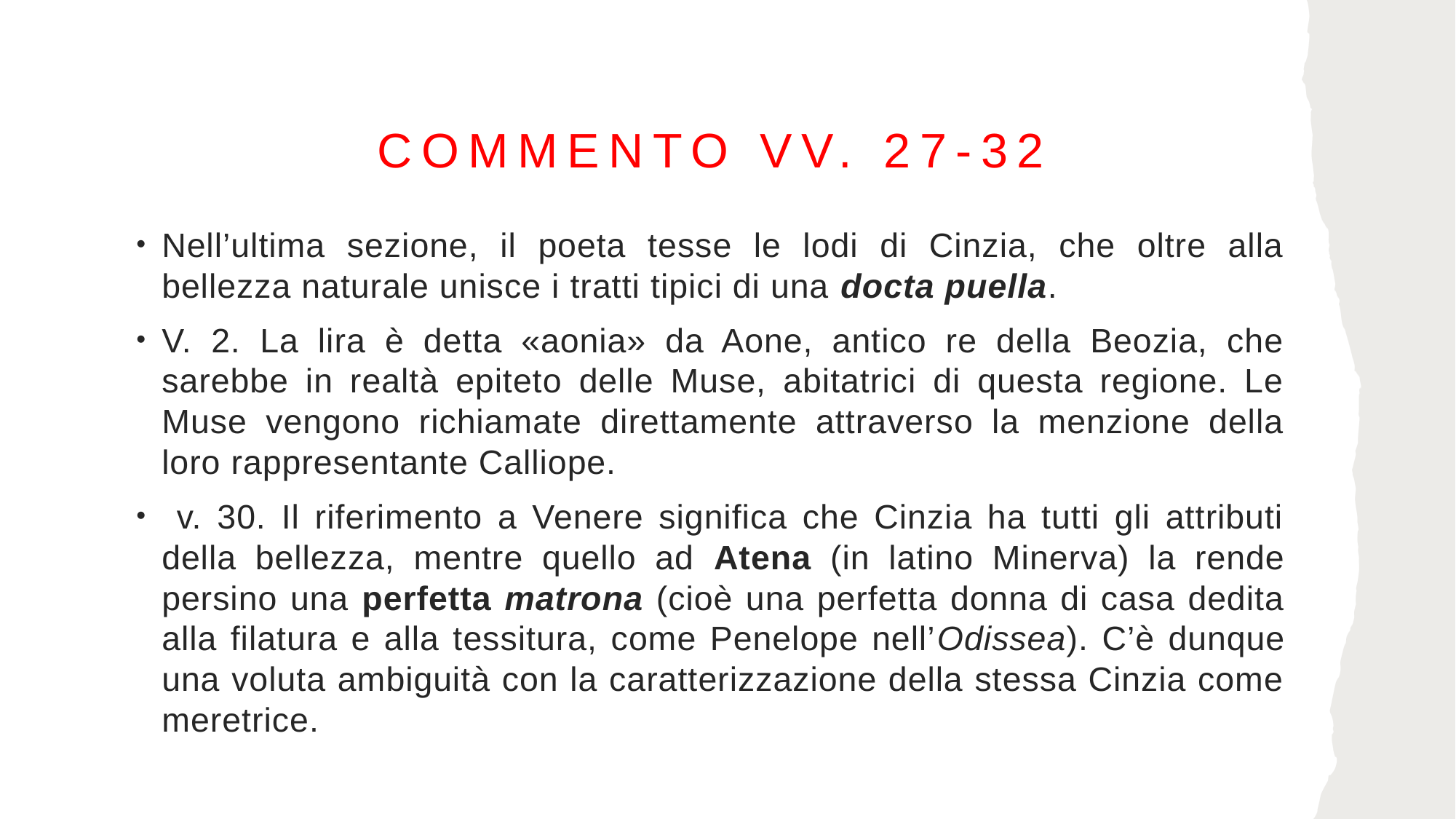

# Commento vv. 27-32
Nell’ultima sezione, il poeta tesse le lodi di Cinzia, che oltre alla bellezza naturale unisce i tratti tipici di una docta puella.
V. 2. La lira è detta «aonia» da Aone, antico re della Beozia, che sarebbe in realtà epiteto delle Muse, abitatrici di questa regione. Le Muse vengono richiamate direttamente attraverso la menzione della loro rappresentante Calliope.
 v. 30. Il riferimento a Venere significa che Cinzia ha tutti gli attributi della bellezza, mentre quello ad Atena (in latino Minerva) la rende persino una perfetta matrona (cioè una perfetta donna di casa dedita alla filatura e alla tessitura, come Penelope nell’Odissea). C’è dunque una voluta ambiguità con la caratterizzazione della stessa Cinzia come meretrice.